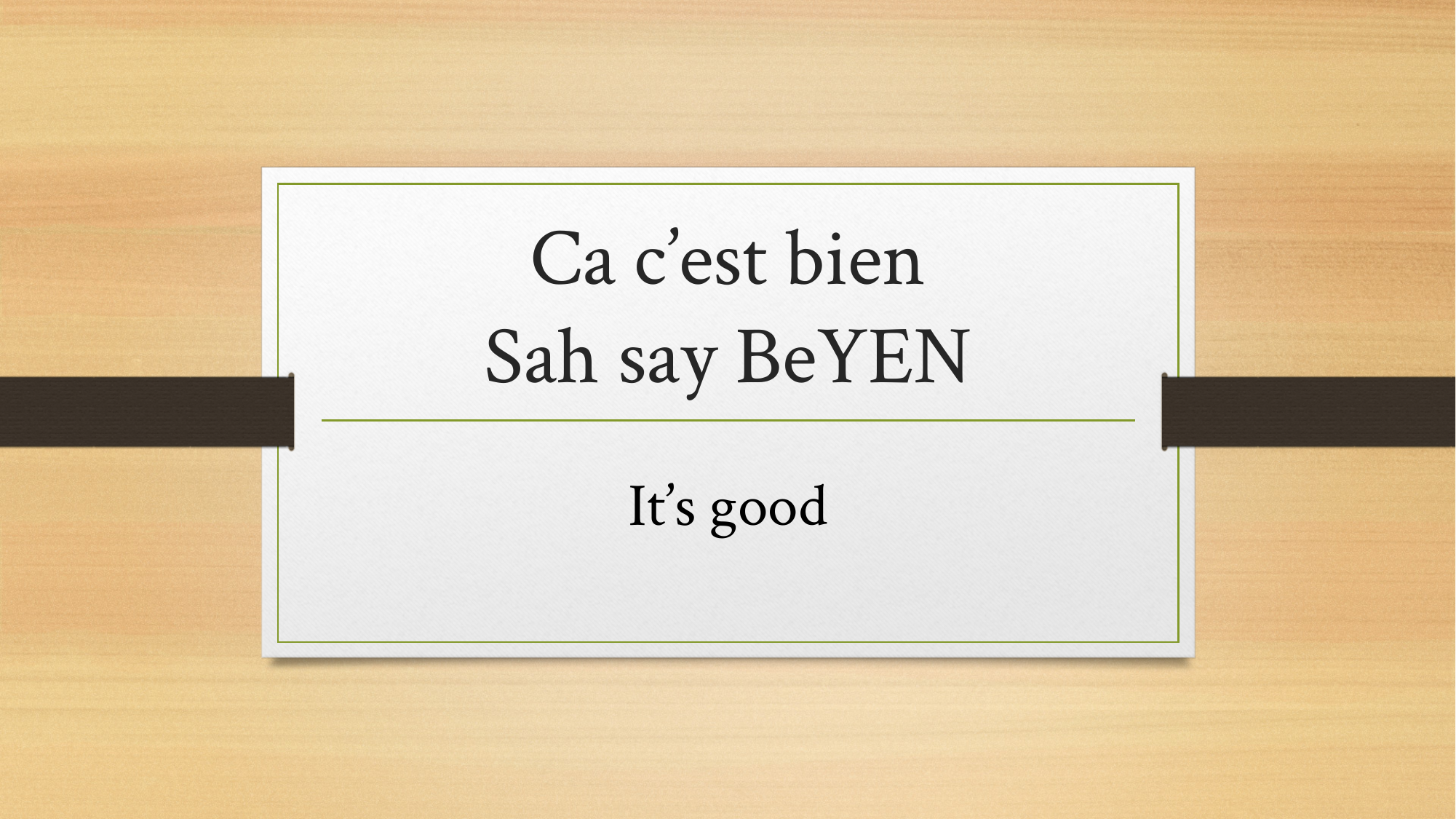

# Ca c’est bien Sah say BeYEN
It’s good